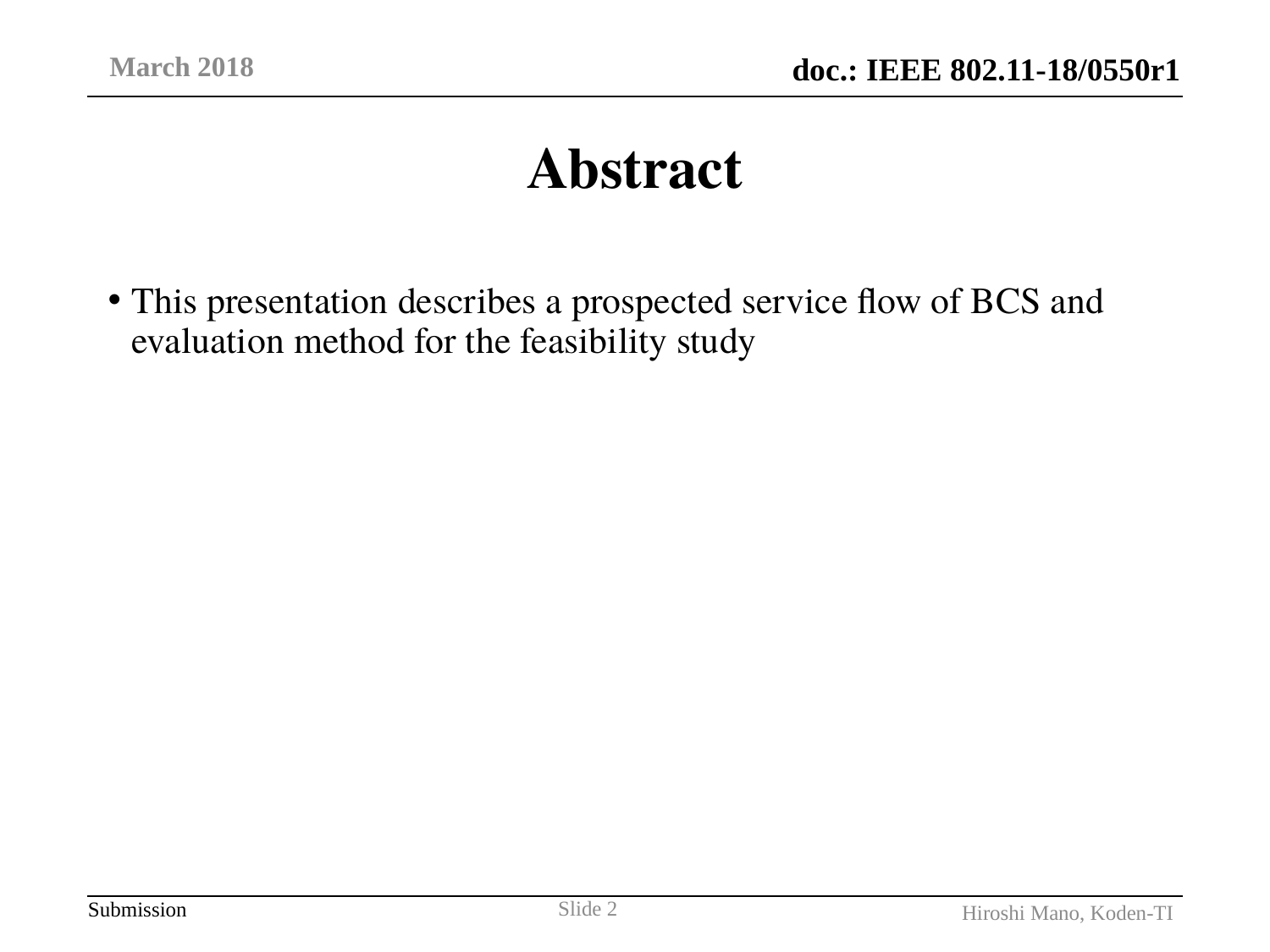

March 2018
# Abstract
This presentation describes a prospected service flow of BCS and evaluation method for the feasibility study

Slide 2
Hiroshi Mano, Koden-TI